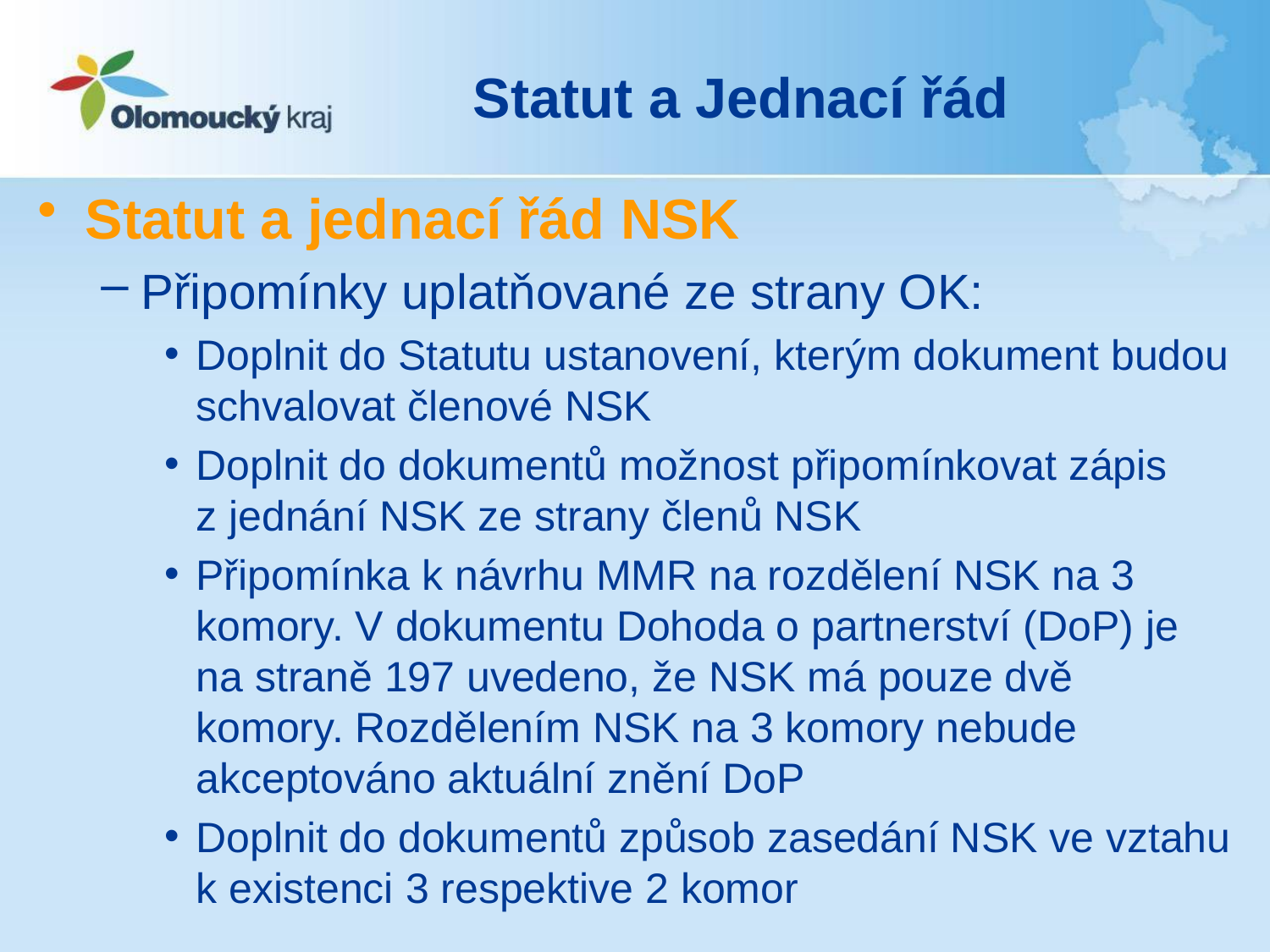

# Statut a Jednací řád
Statut a jednací řád NSK
Připomínky uplatňované ze strany OK:
Doplnit do Statutu ustanovení, kterým dokument budou schvalovat členové NSK
Doplnit do dokumentů možnost připomínkovat zápis z jednání NSK ze strany členů NSK
Připomínka k návrhu MMR na rozdělení NSK na 3 komory. V dokumentu Dohoda o partnerství (DoP) je na straně 197 uvedeno, že NSK má pouze dvě komory. Rozdělením NSK na 3 komory nebude akceptováno aktuální znění DoP
Doplnit do dokumentů způsob zasedání NSK ve vztahu k existenci 3 respektive 2 komor